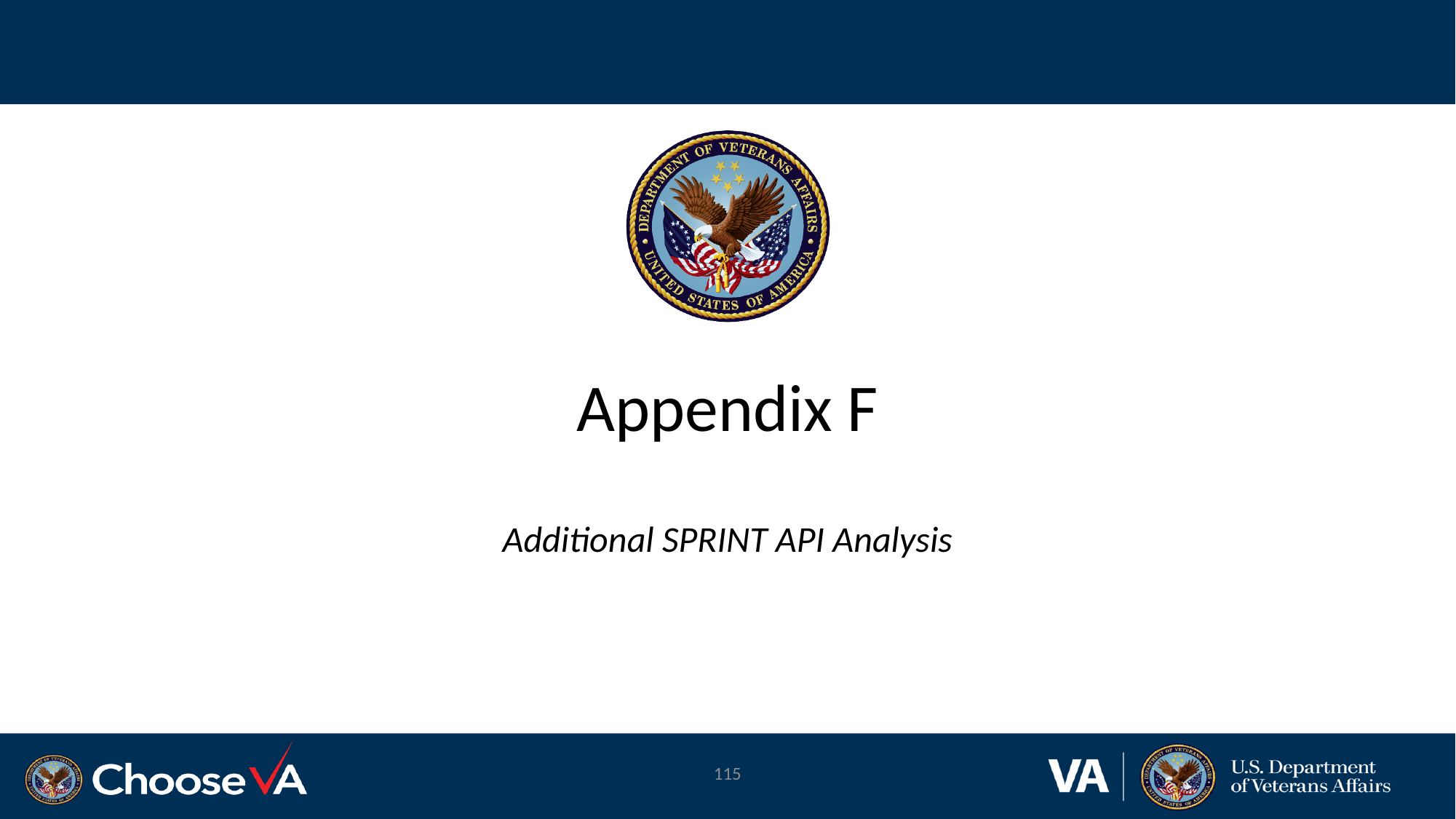

# Appendix F
Additional SPRINT API Analysis
115